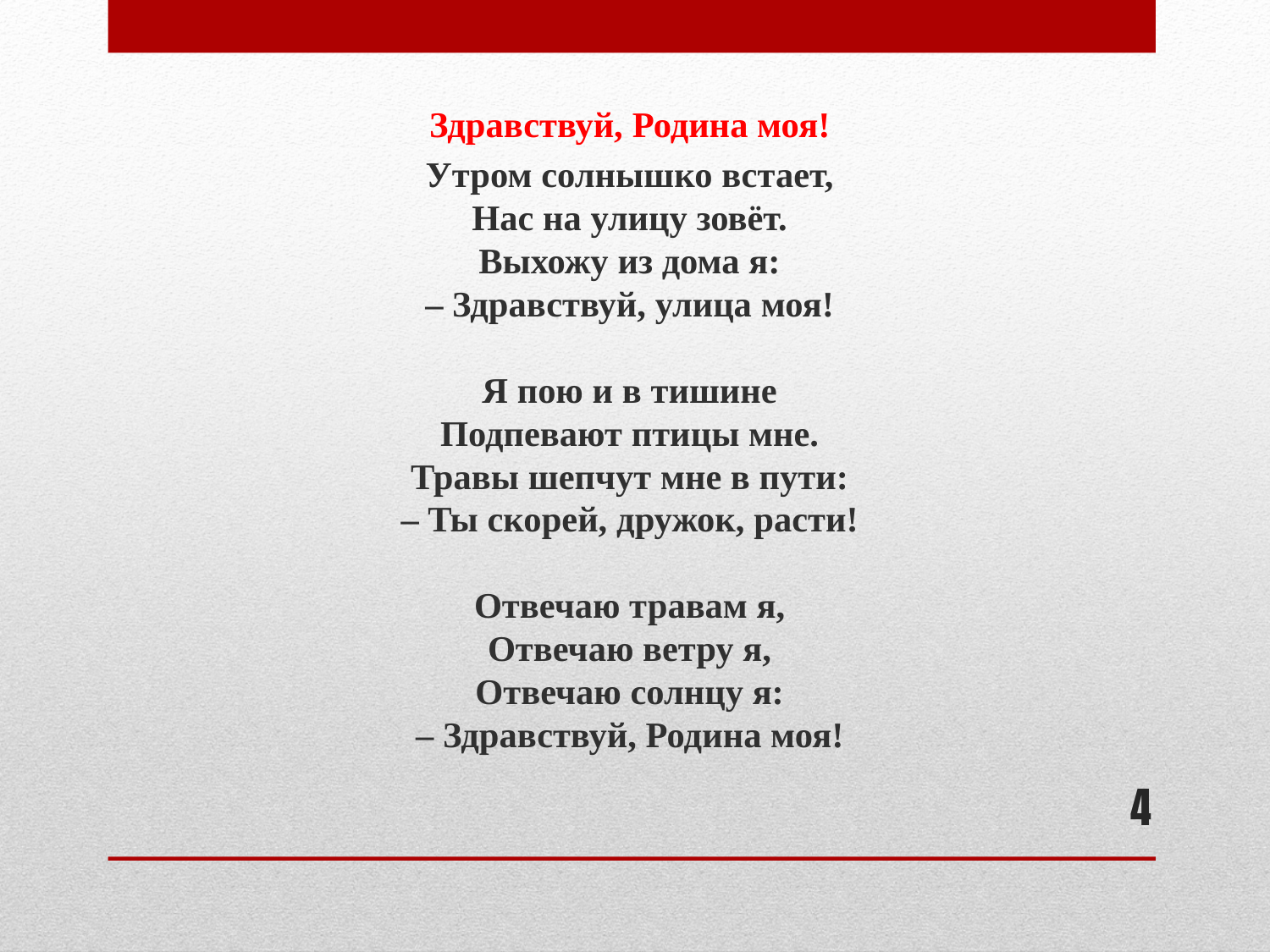

Здравствуй, Родина моя!
Утром солнышко встает,
Нас на улицу зовёт.
Выхожу из дома я:
– Здравствуй, улица моя!
Я пою и в тишине
Подпевают птицы мне.
Травы шепчут мне в пути:
– Ты скорей, дружок, расти!
Отвечаю травам я,
Отвечаю ветру я,
Отвечаю солнцу я:
– Здравствуй, Родина моя!

4
#